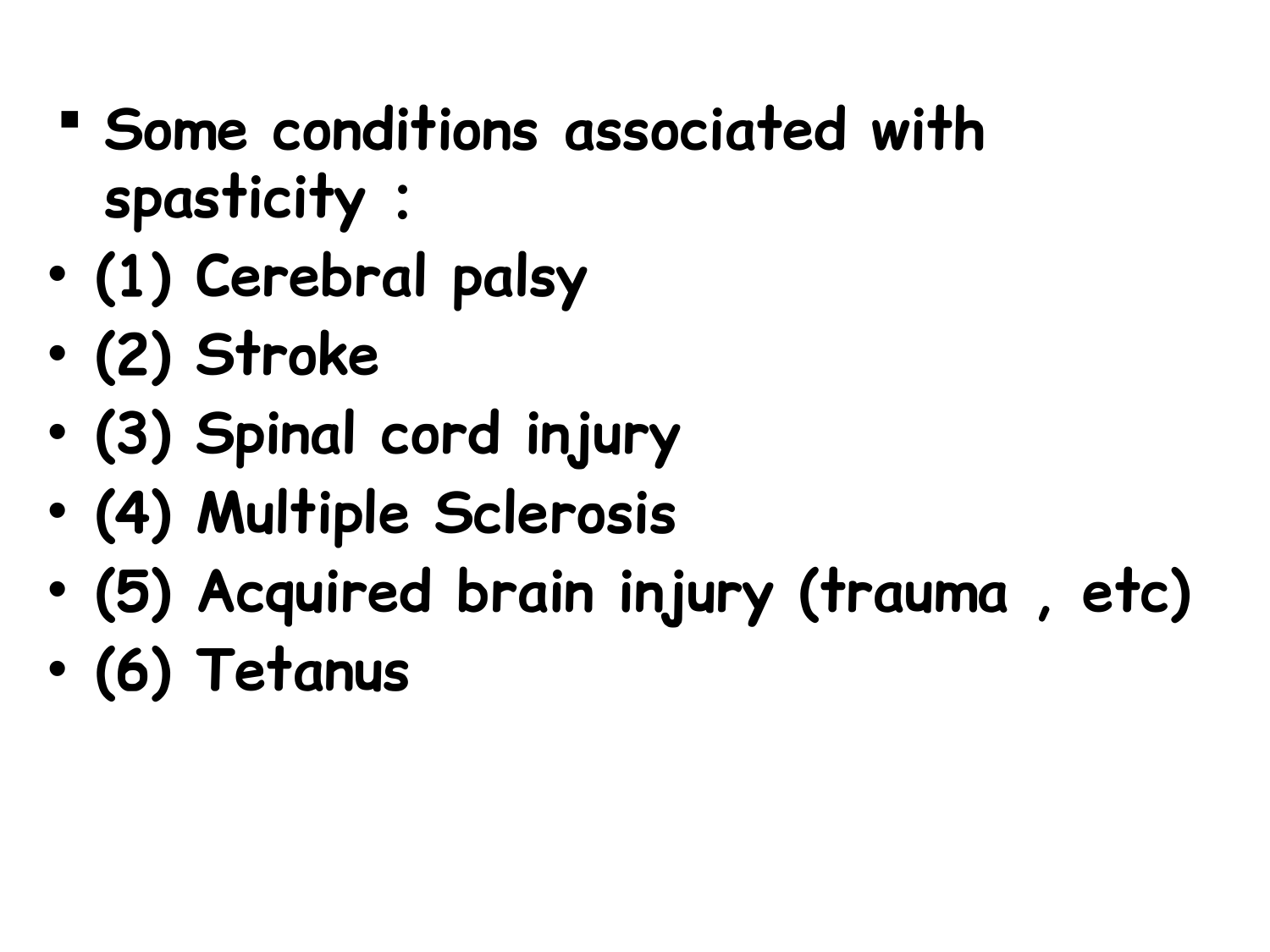

Some conditions associated with spasticity :
(1) Cerebral palsy
(2) Stroke
(3) Spinal cord injury
(4) Multiple Sclerosis
(5) Acquired brain injury (trauma , etc)
(6) Tetanus